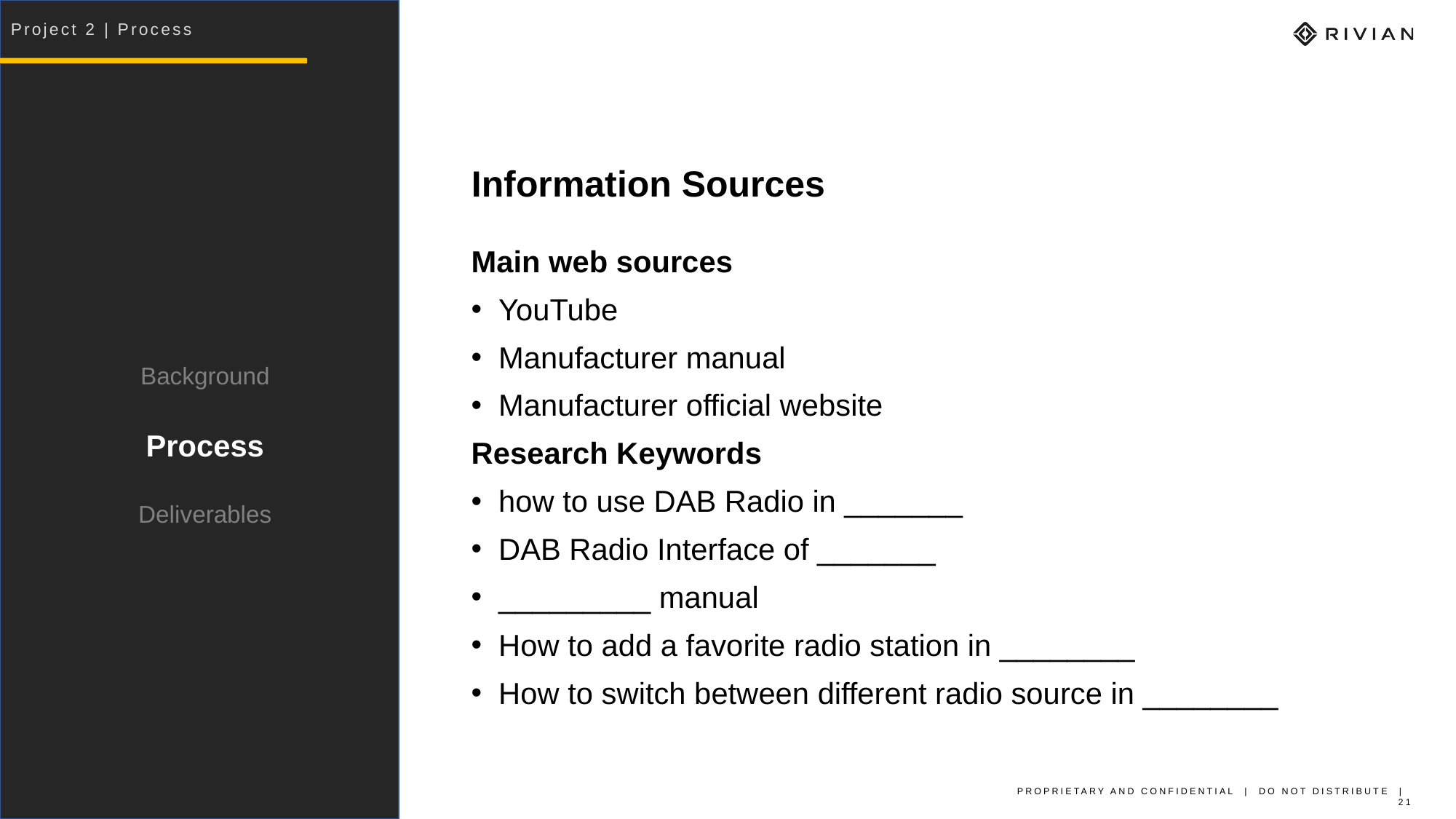

Project 2 | Process
Information Sources
Main web sources
YouTube
Manufacturer manual
Manufacturer official website
Research Keywords
how to use DAB Radio in _______
DAB Radio Interface of _______
_________ manual
How to add a favorite radio station in ________
How to switch between different radio source in ________

Background

Process

Deliverables